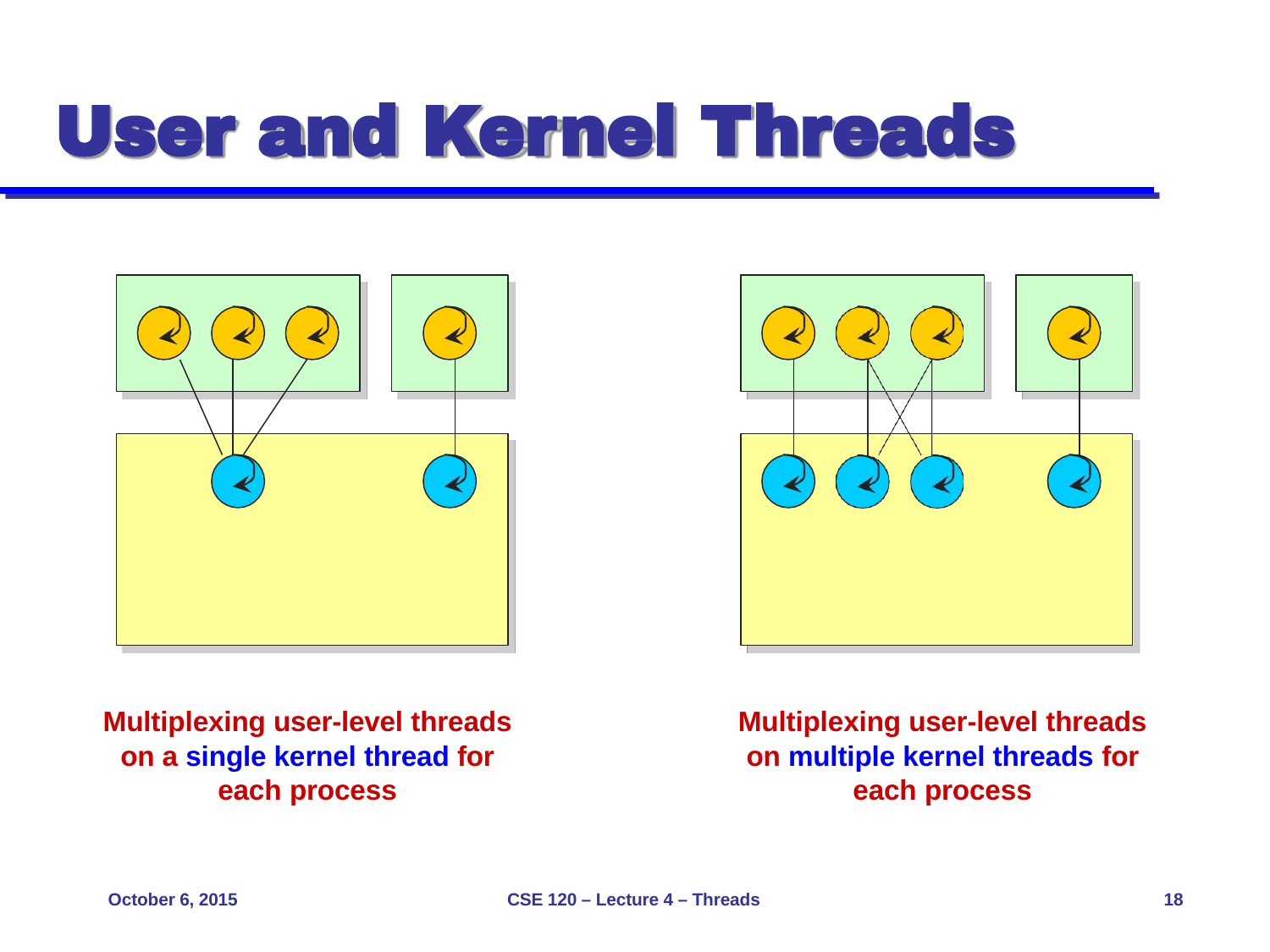

# User and Kernel Threads

Multiplexing user-level threads  on a single kernel thread for  each process
Multiplexing user-level threads  on multiple kernel threads for  each process
October 6, 2015
CSE 120 – Lecture 4 – Threads
18